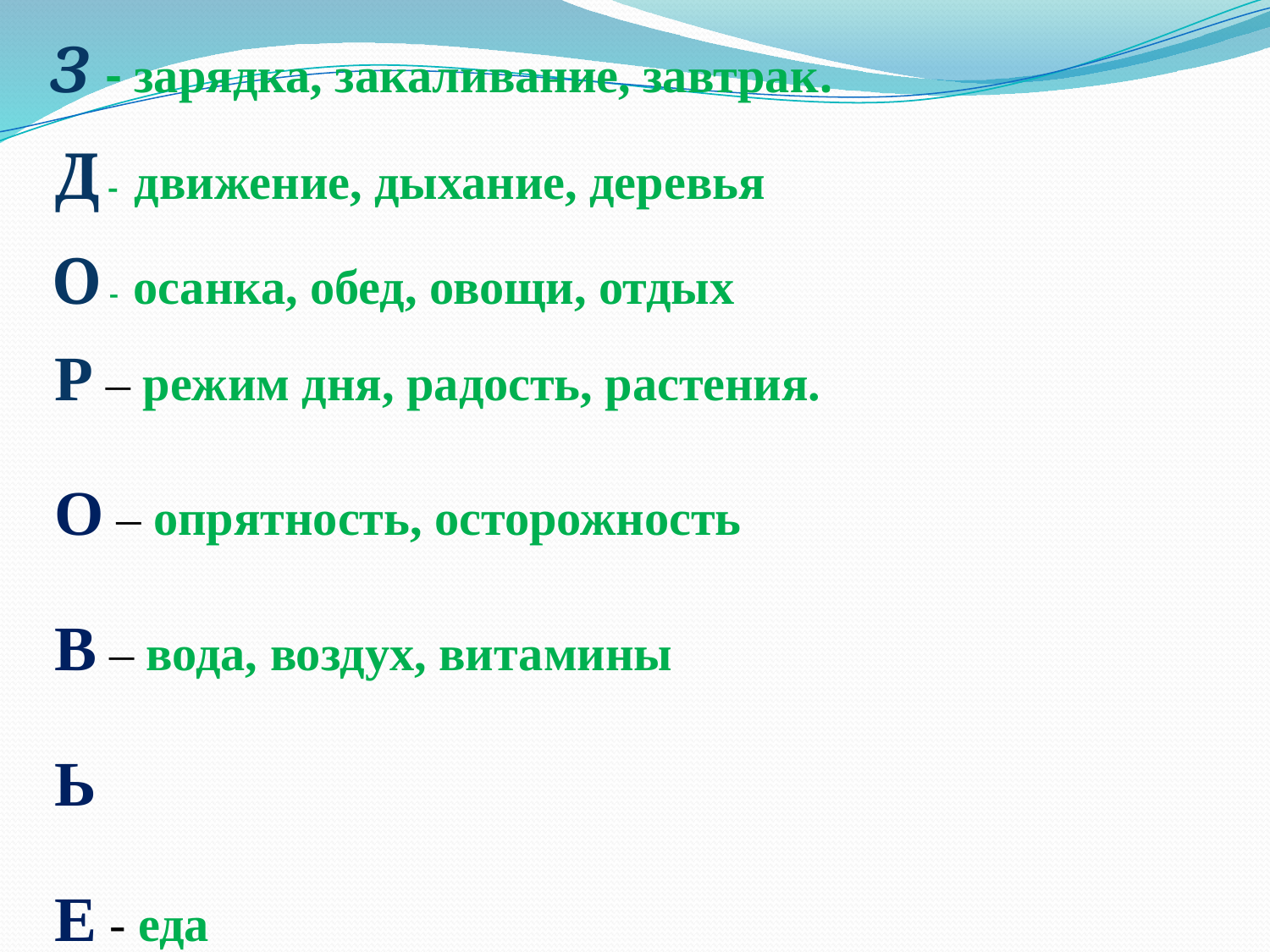

З  - зарядка, закаливание, завтрак.
Д -  движение, дыхание, деревья
О -  осанка, обед, овощи, отдых
Р – режим дня, радость, растения.

О – опрятность, осторожность

В – вода, воздух, витамины

Ь

Е - еда